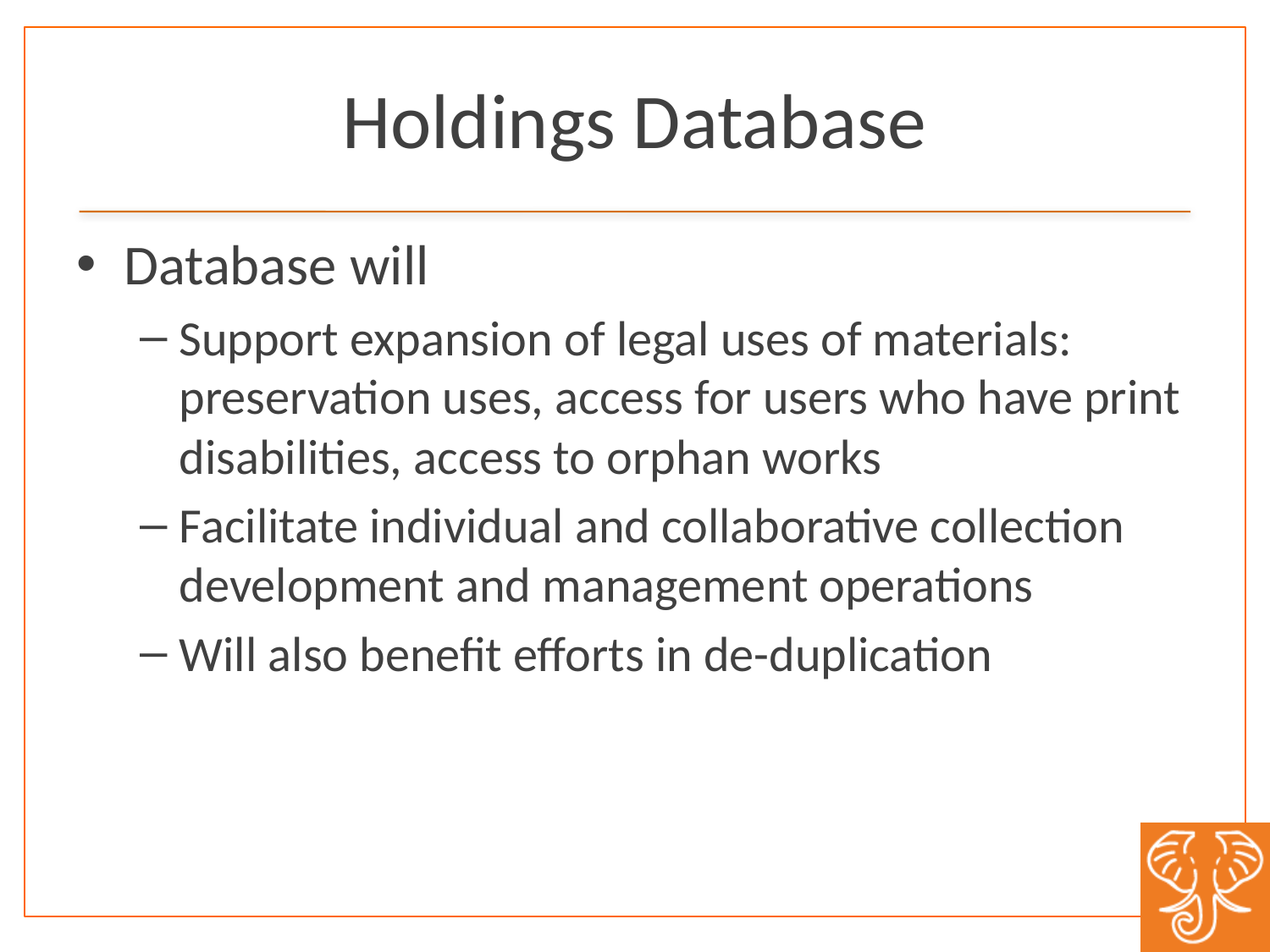

# Holdings Database
Database will
Support expansion of legal uses of materials: preservation uses, access for users who have print disabilities, access to orphan works
Facilitate individual and collaborative collection development and management operations
Will also benefit efforts in de-duplication